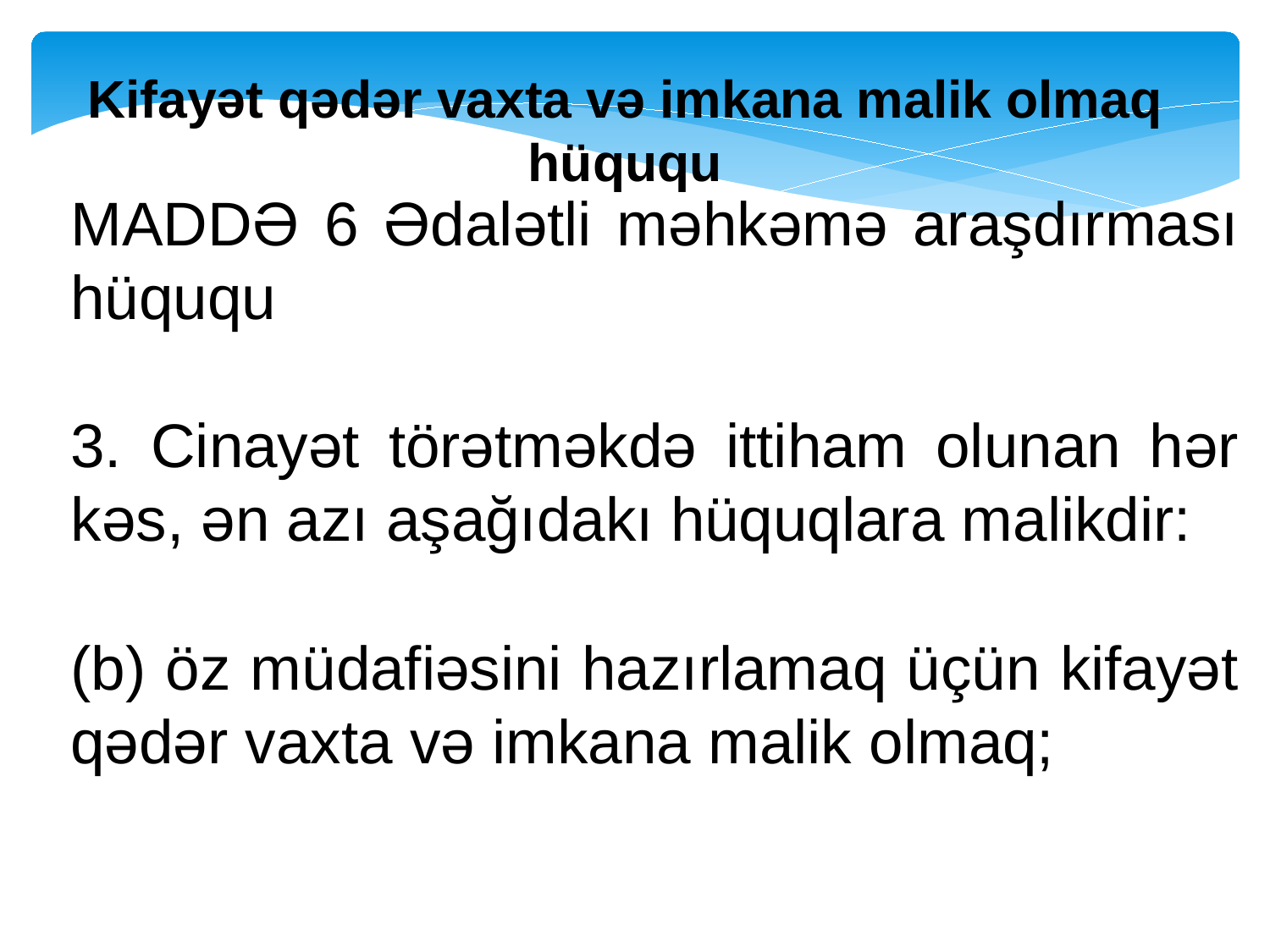

Kifayət qədər vaxta və imkana malik olmaq hüququ
MADDƏ 6 Ədalətli məhkəmə araşdırması hüququ

3. Cinayət törətməkdə ittiham olunan hər kəs, ən azı aşağıdakı hüquqlara malikdir:

(b) öz müdafiəsini hazırlamaq üçün kifayət qədər vaxta və imkana malik olmaq;